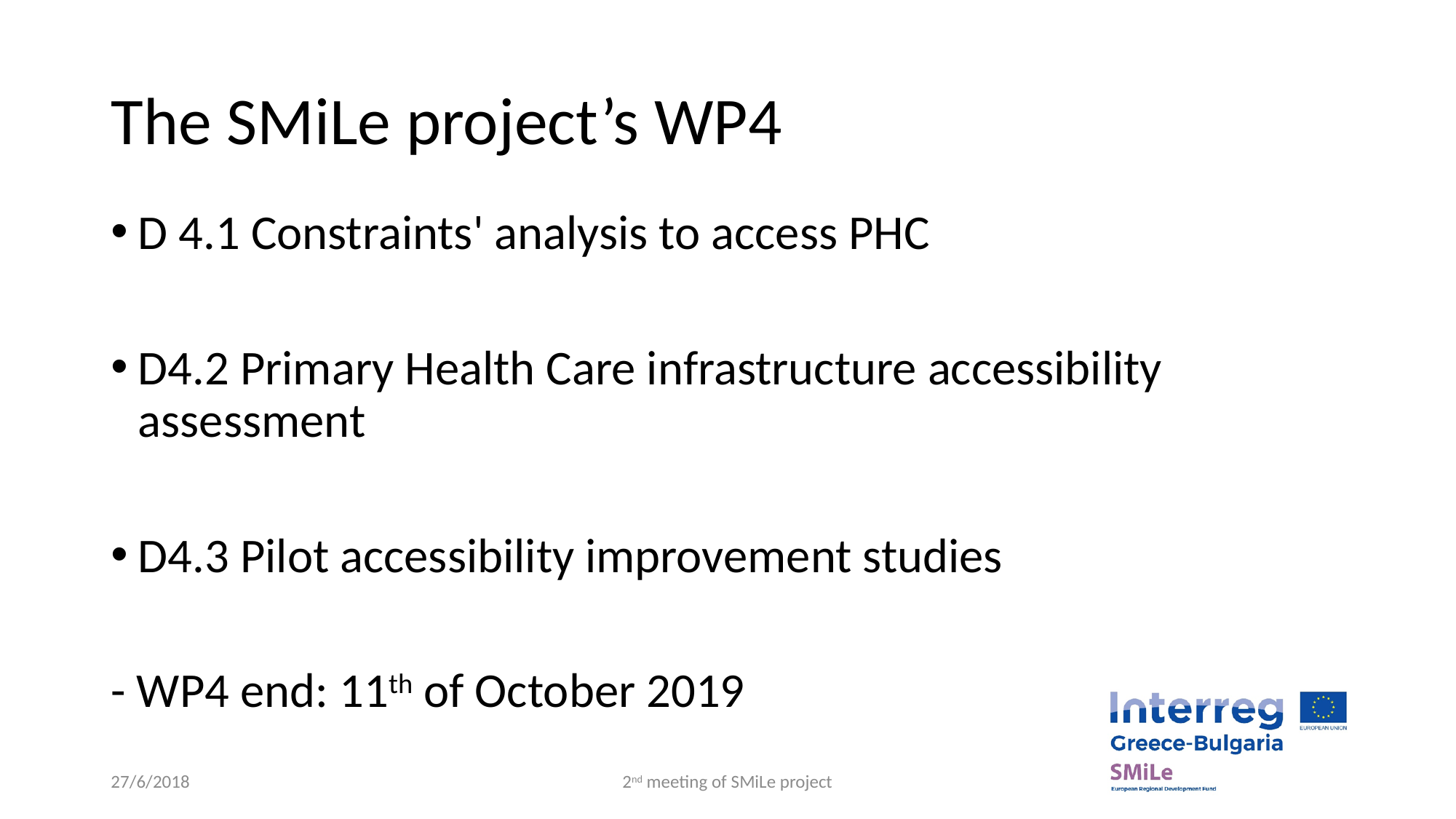

# The SMiLe project’s WP4
D 4.1 Constraints' analysis to access PHC

D4.2 Primary Health Care infrastructure accessibility assessment

D4.3 Pilot accessibility improvement studies

- WP4 end: 11th of October 2019

27/6/2018
2nd meeting of SMiLe project